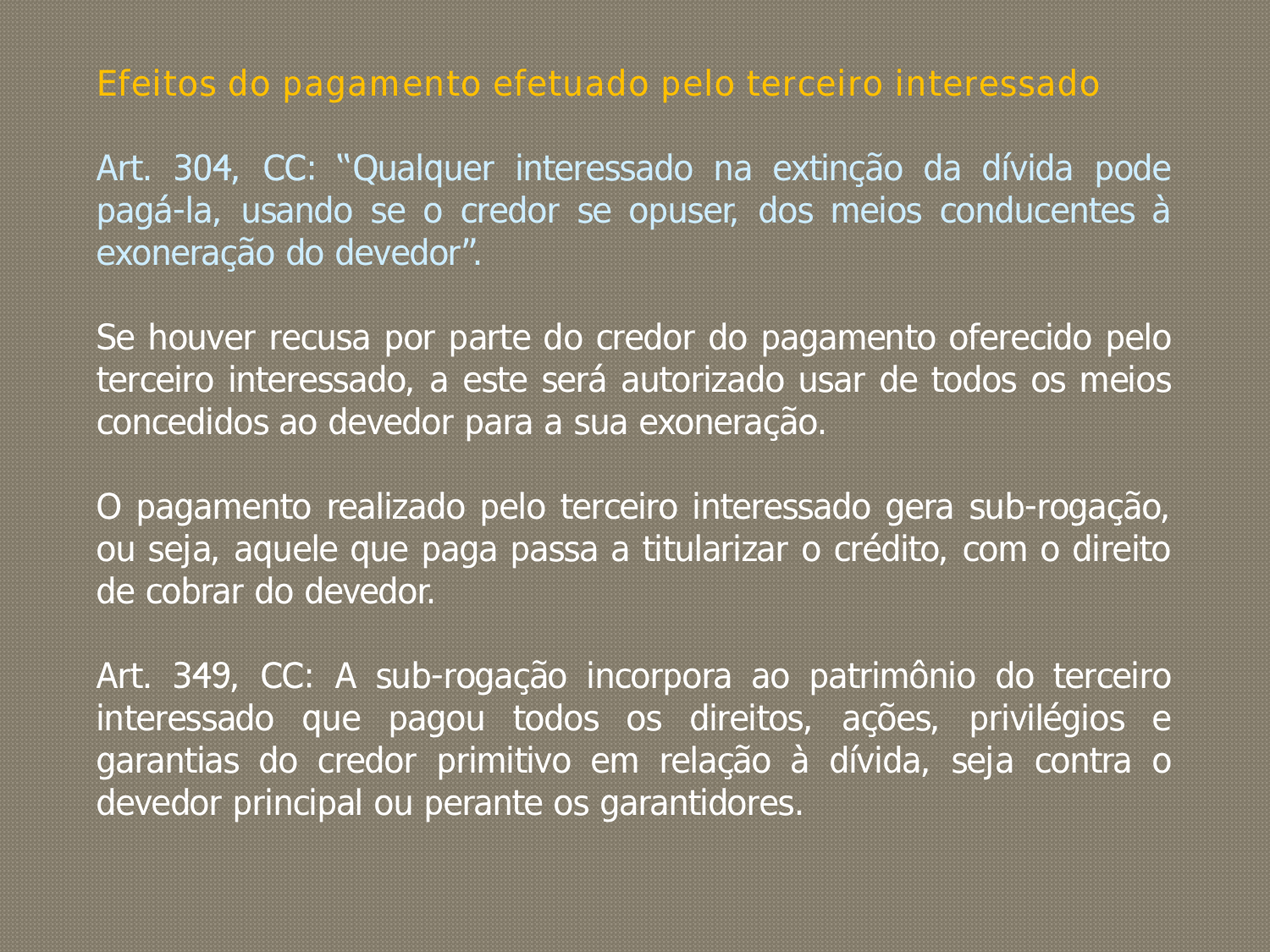

Efeitos do pagamento efetuado pelo terceiro interessado

Art. 304, CC: “Qualquer interessado na extinção da dívida pode pagá-la, usando se o credor se opuser, dos meios conducentes à exoneração do devedor”.

Se houver recusa por parte do credor do pagamento oferecido pelo terceiro interessado, a este será autorizado usar de todos os meios concedidos ao devedor para a sua exoneração.

O pagamento realizado pelo terceiro interessado gera sub-rogação, ou seja, aquele que paga passa a titularizar o crédito, com o direito de cobrar do devedor.

Art. 349, CC: A sub-rogação incorpora ao patrimônio do terceiro interessado que pagou todos os direitos, ações, privilégios e garantias do credor primitivo em relação à dívida, seja contra o devedor principal ou perante os garantidores.